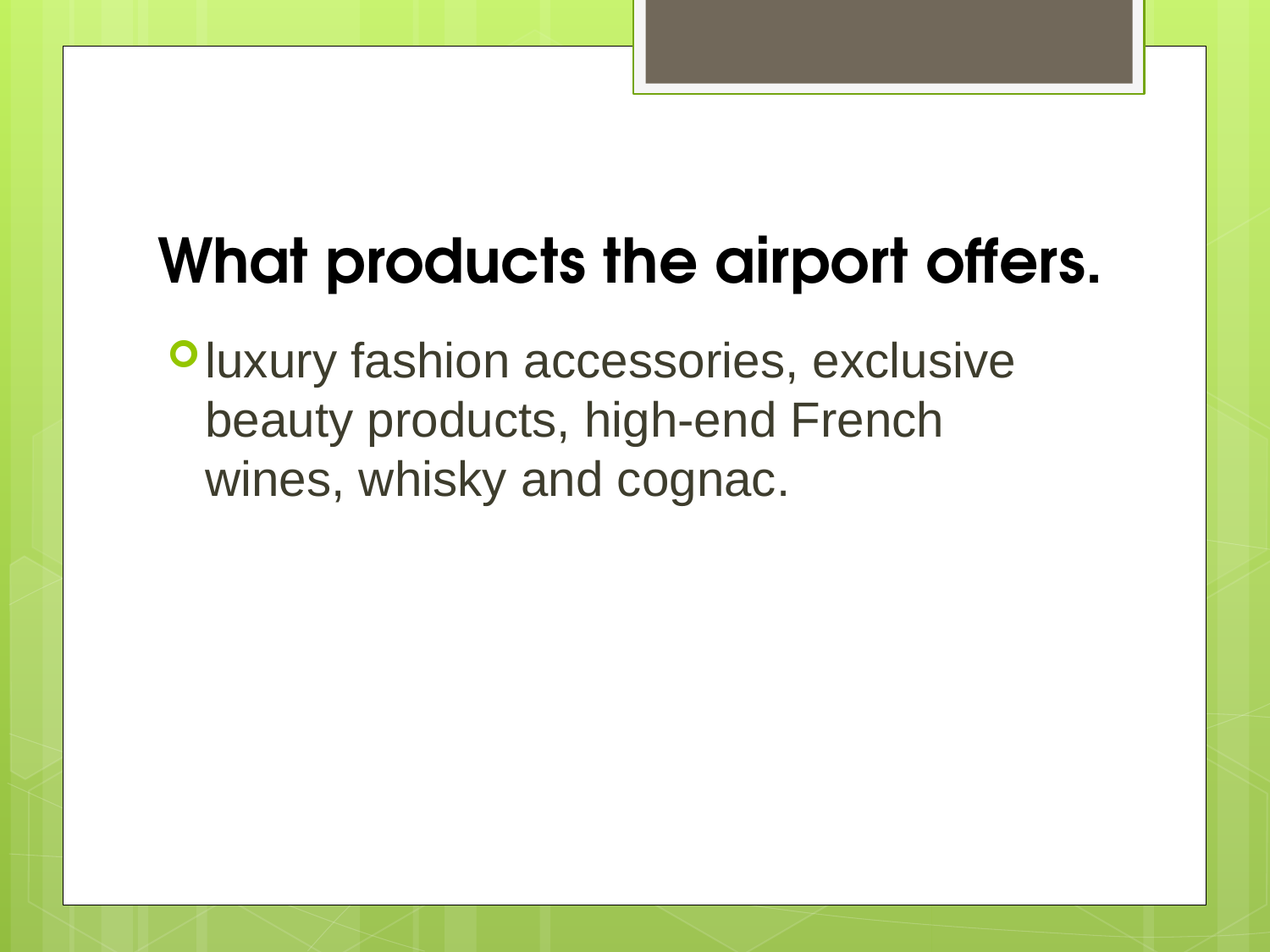

# What products the airport offers.
luxury fashion accessories, exclusive beauty products, high-end French wines, whisky and cognac.